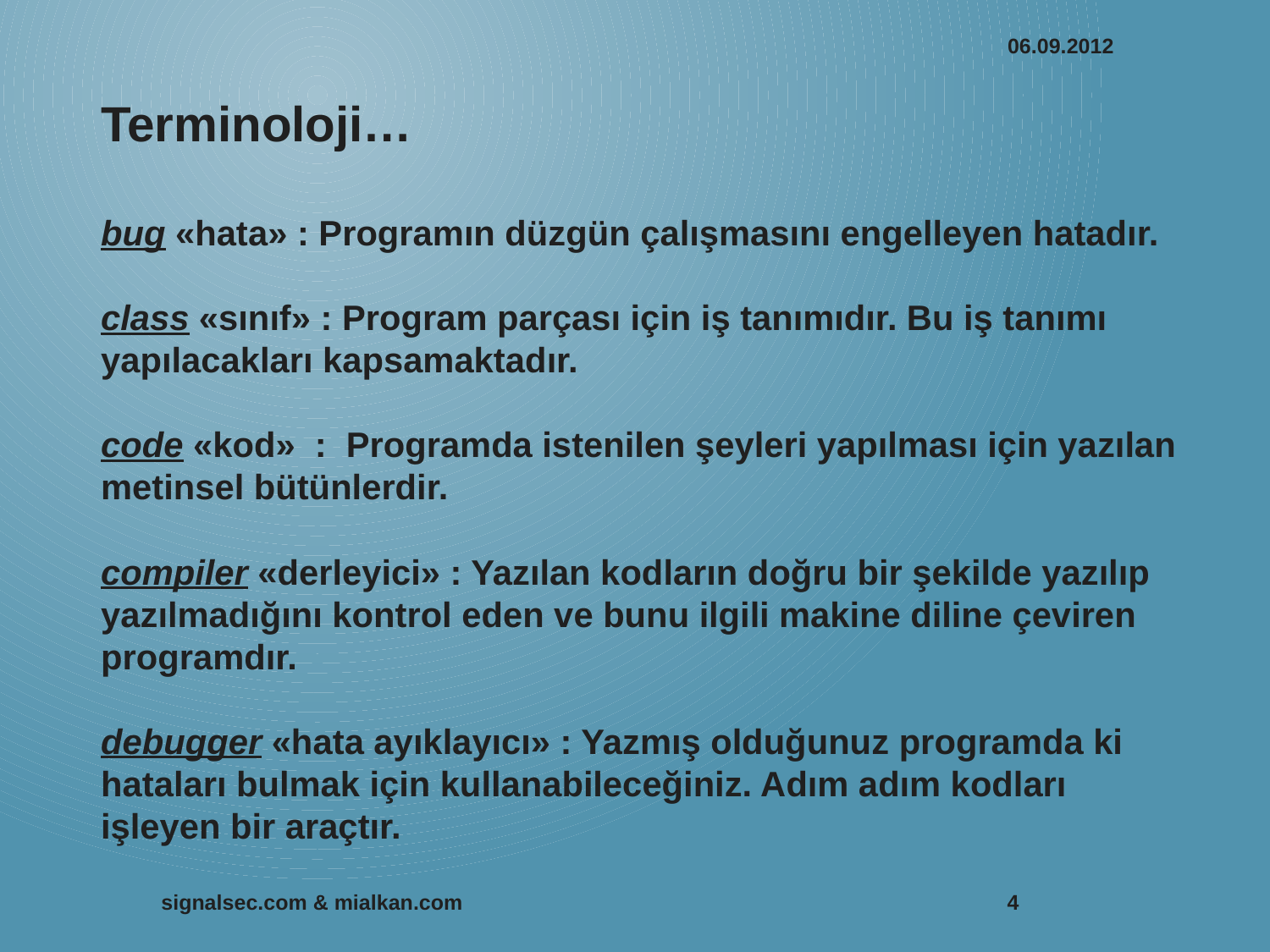

06.09.2012
Terminoloji…

bug «hata» : Programın düzgün çalışmasını engelleyen hatadır.

class «sınıf» : Program parçası için iş tanımıdır. Bu iş tanımı yapılacakları kapsamaktadır.

code «kod»  :  Programda istenilen şeyleri yapılması için yazılan metinsel bütünlerdir.

compiler «derleyici» : Yazılan kodların doğru bir şekilde yazılıp yazılmadığını kontrol eden ve bunu ilgili makine diline çeviren programdır.

debugger «hata ayıklayıcı» : Yazmış olduğunuz programda ki hataları bulmak için kullanabileceğiniz. Adım adım kodları işleyen bir araçtır.

signalsec.com & mialkan.com
4